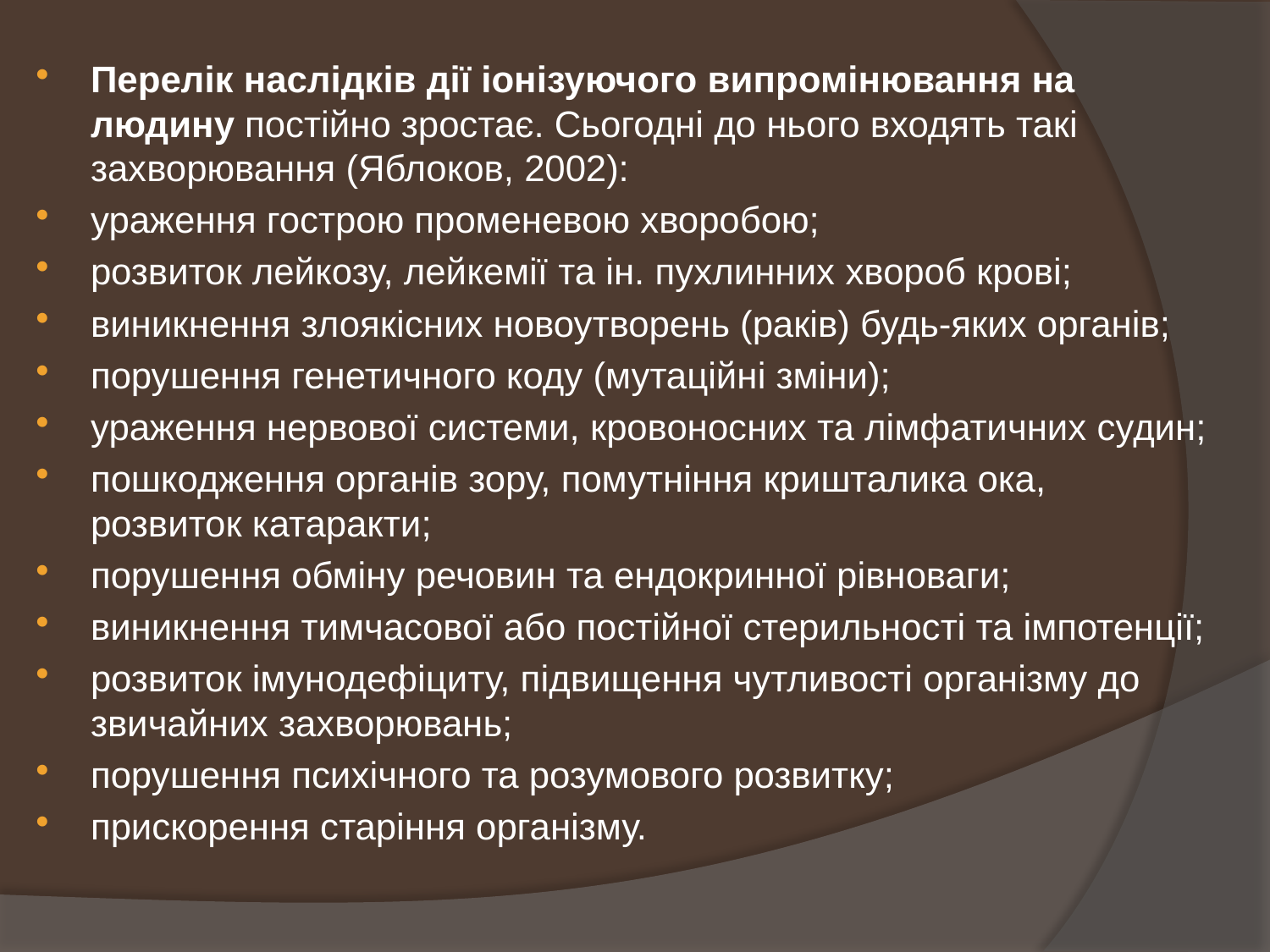

Перелік наслідків дії іонізуючого випромінювання на людину постійно зростає. Сьогодні до нього входять такі захворювання (Яблоков, 2002):
ураження гострою променевою хворобою;
розвиток лейкозу, лейкемії та ін. пухлинних хвороб крові;
виникнення злоякісних новоутворень (раків) будь-яких органів;
порушення генетичного коду (мутаційні зміни);
ураження нервової системи, кровоносних та лімфатичних судин;
пошкодження органів зору, помутніння кришталика ока, розвиток катаракти;
порушення обміну речовин та ендокринної рівноваги;
виникнення тимчасової або постійної стерильності та імпотенції;
розвиток імунодефіциту, підвищення чутливості організму до звичайних захворювань;
порушення психічного та розумового розвитку;
прискорення старіння організму.